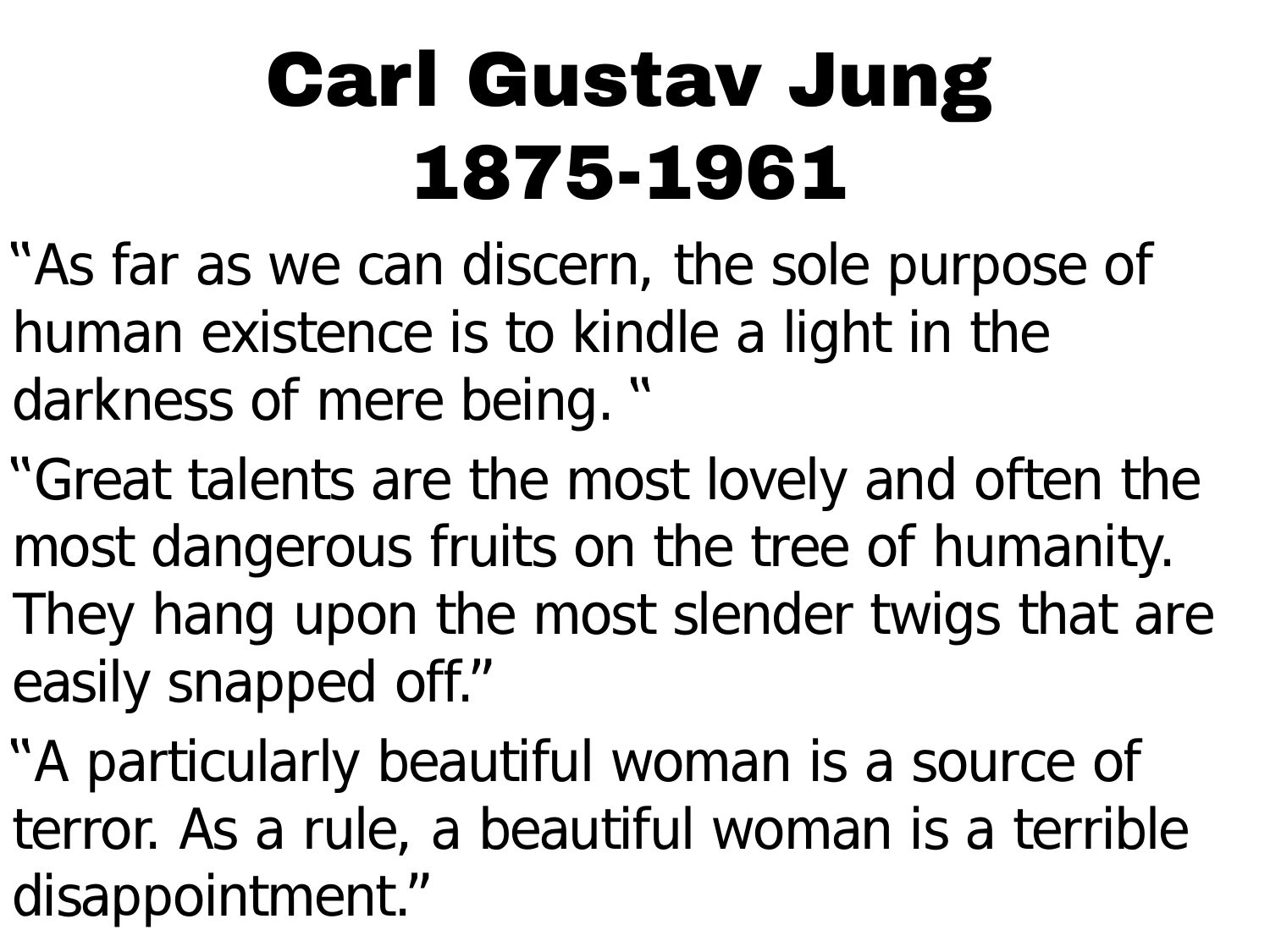

# Carl Gustav Jung 1875-1961
“As far as we can discern, the sole purpose of human existence is to kindle a light in the darkness of mere being. “
“Great talents are the most lovely and often the most dangerous fruits on the tree of humanity. They hang upon the most slender twigs that are easily snapped off.”
“A particularly beautiful woman is a source of terror. As a rule, a beautiful woman is a terrible disappointment.”